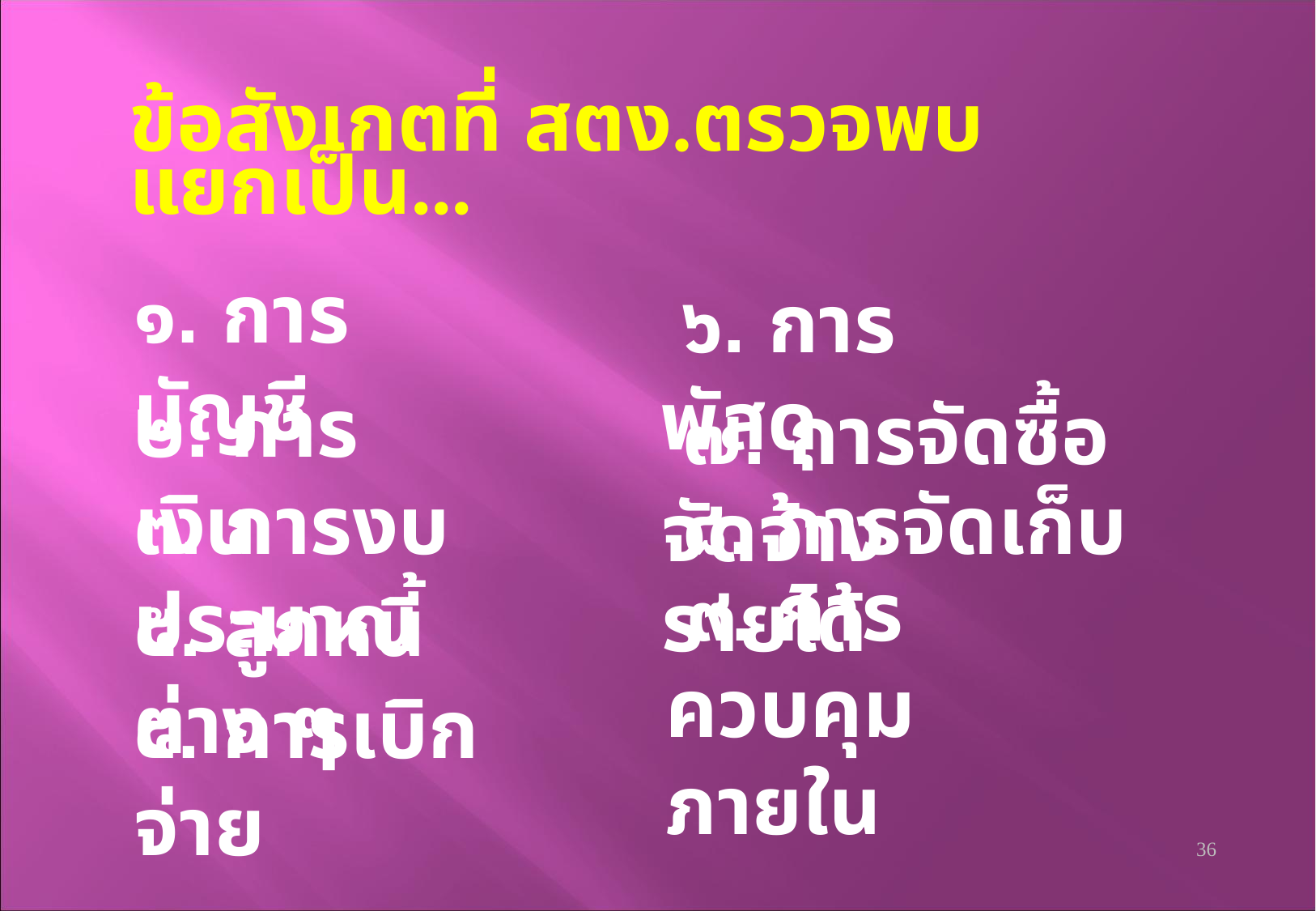

ข้อสังเกตที่ สตง.ตรวจพบ แยกเป็น...

๑. การบัญชี
 ๖. การพัสดุ
๒. การเงิน
 ๗. การจัดซื้อจัดจ้าง
๓. การงบประมาณ
 ๘. การจัดเก็บรายได้
 ๙. การควบคุมภายใน
๕. ลูกหนี้ต่าง ๆ
๔. การเบิกจ่าย
36